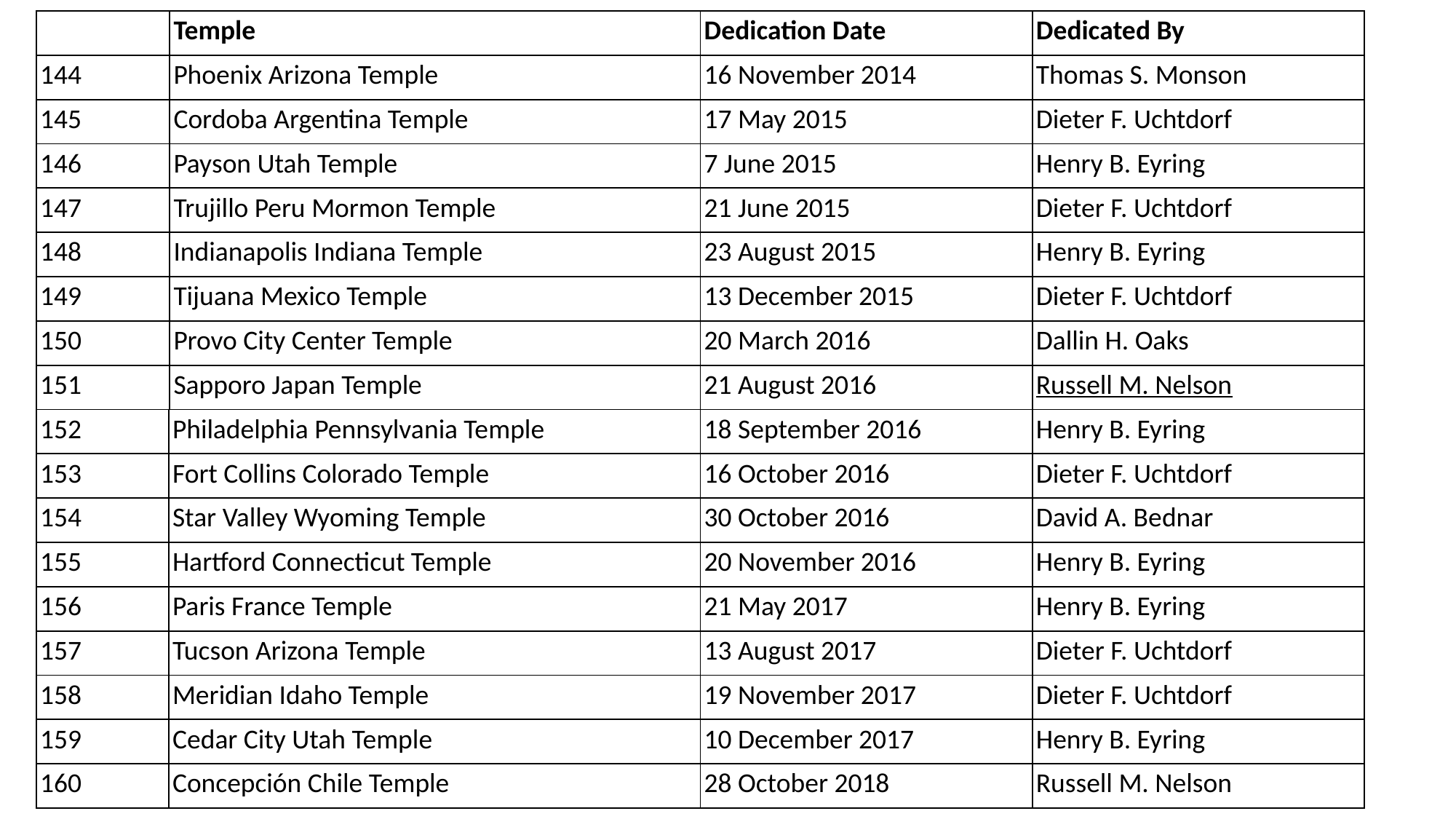

|  | Temple | Dedication Date | Dedicated By |
| --- | --- | --- | --- |
| 144 | Phoenix Arizona Temple | 16 November 2014 | Thomas S. Monson |
| 145 | Cordoba Argentina Temple | 17 May 2015 | Dieter F. Uchtdorf |
| 146 | Payson Utah Temple | 7 June 2015 | Henry B. Eyring |
| 147 | Trujillo Peru Mormon Temple | 21 June 2015 | Dieter F. Uchtdorf |
| 148 | Indianapolis Indiana Temple | 23 August 2015 | Henry B. Eyring |
| 149 | Tijuana Mexico Temple | 13 December 2015 | Dieter F. Uchtdorf |
| 150 | Provo City Center Temple | 20 March 2016 | Dallin H. Oaks |
| 151 | Sapporo Japan Temple | 21 August 2016 | Russell M. Nelson |
| 152 | Philadelphia Pennsylvania Temple | 18 September 2016 | Henry B. Eyring |
| --- | --- | --- | --- |
| 153 | Fort Collins Colorado Temple | 16 October 2016 | Dieter F. Uchtdorf |
| 154 | Star Valley Wyoming Temple | 30 October 2016 | David A. Bednar |
| 155 | Hartford Connecticut Temple | 20 November 2016 | Henry B. Eyring |
| 156 | Paris France Temple | 21 May 2017 | Henry B. Eyring |
| 157 | Tucson Arizona Temple | 13 August 2017 | Dieter F. Uchtdorf |
| 158 | Meridian Idaho Temple | 19 November 2017 | Dieter F. Uchtdorf |
| 159 | Cedar City Utah Temple | 10 December 2017 | Henry B. Eyring |
| 160 | Concepción Chile Temple | 28 October 2018 | Russell M. Nelson |